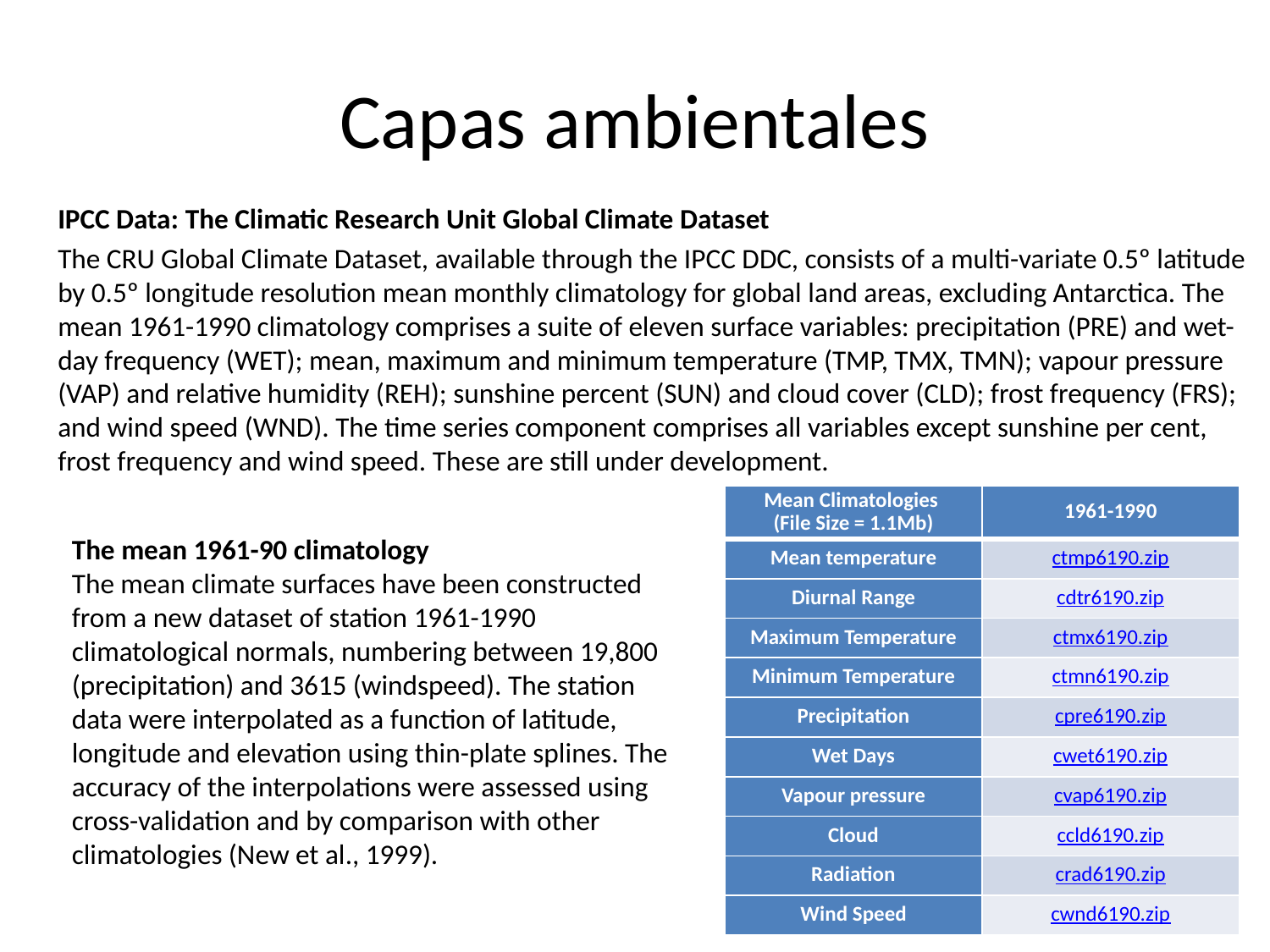

# Capas ambientales
IPCC Data: The Climatic Research Unit Global Climate Dataset
The CRU Global Climate Dataset, available through the IPCC DDC, consists of a multi-variate 0.5º latitude by 0.5º longitude resolution mean monthly climatology for global land areas, excluding Antarctica. The mean 1961-1990 climatology comprises a suite of eleven surface variables: precipitation (PRE) and wet-day frequency (WET); mean, maximum and minimum temperature (TMP, TMX, TMN); vapour pressure (VAP) and relative humidity (REH); sunshine percent (SUN) and cloud cover (CLD); frost frequency (FRS); and wind speed (WND). The time series component comprises all variables except sunshine per cent, frost frequency and wind speed. These are still under development.
| Mean Climatologies (File Size = 1.1Mb) | 1961-1990 |
| --- | --- |
| Mean temperature | ctmp6190.zip |
| Diurnal Range | cdtr6190.zip |
| Maximum Temperature | ctmx6190.zip |
| Minimum Temperature | ctmn6190.zip |
| Precipitation | cpre6190.zip |
| Wet Days | cwet6190.zip |
| Vapour pressure | cvap6190.zip |
| Cloud | ccld6190.zip |
| Radiation | crad6190.zip |
| Wind Speed | cwnd6190.zip |
The mean 1961-90 climatology
The mean climate surfaces have been constructed from a new dataset of station 1961-1990 climatological normals, numbering between 19,800 (precipitation) and 3615 (windspeed). The station data were interpolated as a function of latitude, longitude and elevation using thin-plate splines. The accuracy of the interpolations were assessed using cross-validation and by comparison with other climatologies (New et al., 1999).